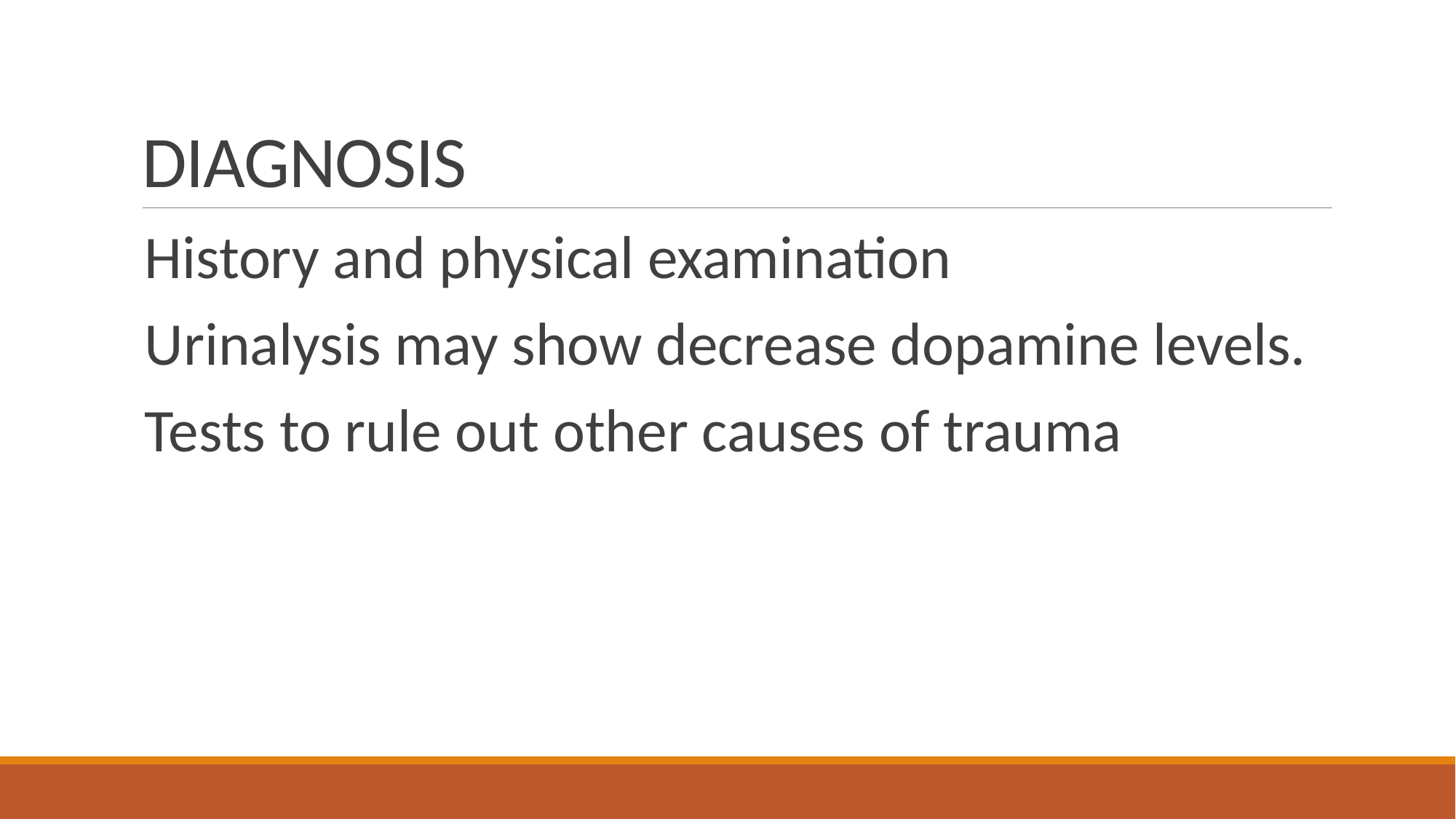

# DIAGNOSIS
History and physical examination
Urinalysis may show decrease dopamine levels.
Tests to rule out other causes of trauma